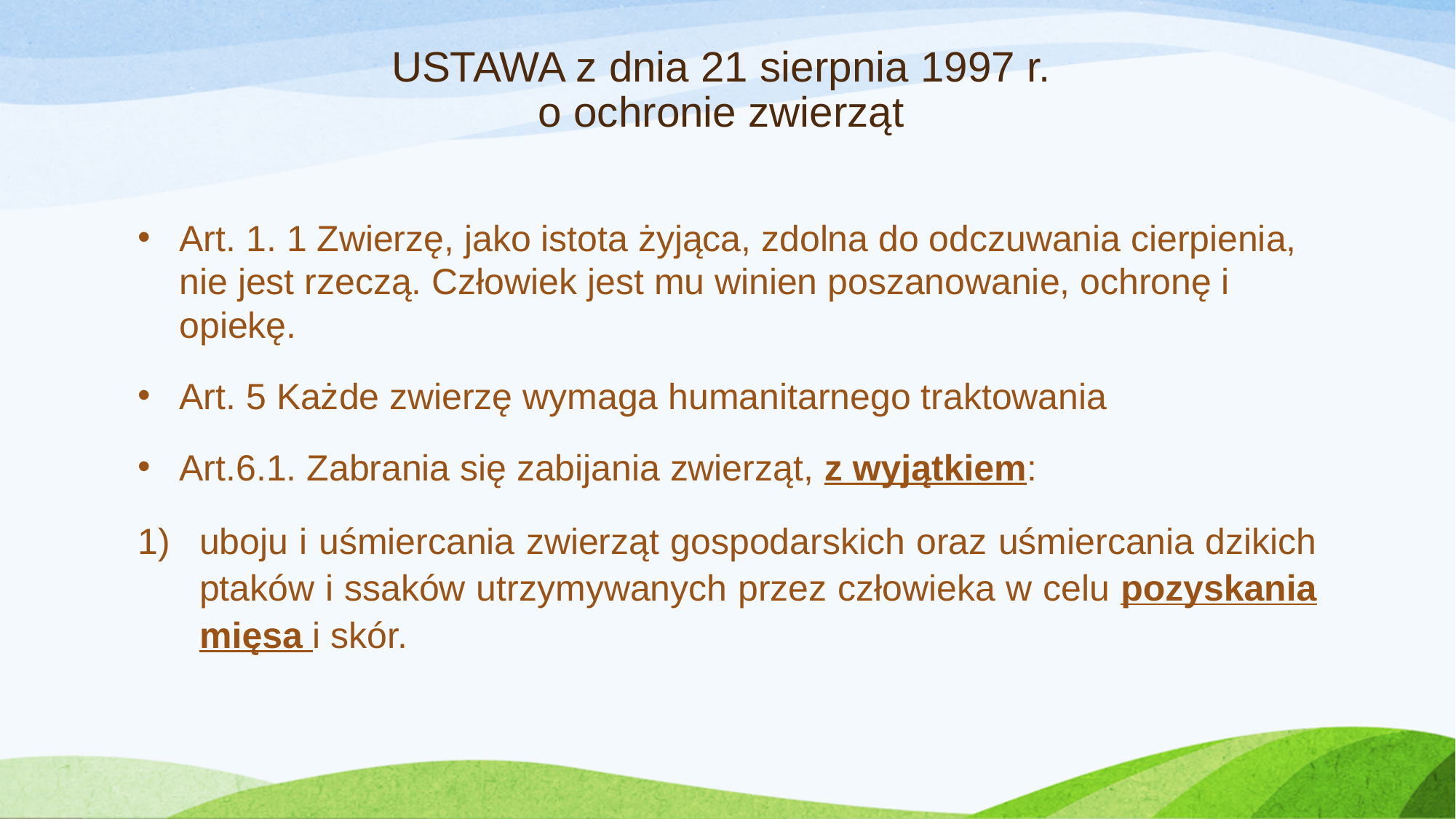

# USTAWA z dnia 21 sierpnia 1997 r. o ochronie zwierząt
Art. 1. 1 Zwierzę, jako istota żyjąca, zdolna do odczuwania cierpienia, nie jest rzeczą. Człowiek jest mu winien poszanowanie, ochronę i opiekę.
Art. 5 Każde zwierzę wymaga humanitarnego traktowania
Art.6.1. Zabrania się zabijania zwierząt, z wyjątkiem:
uboju i uśmiercania zwierząt gospodarskich oraz uśmiercania dzikich ptaków i ssaków utrzymywanych przez człowieka w celu pozyskania mięsa i skór.